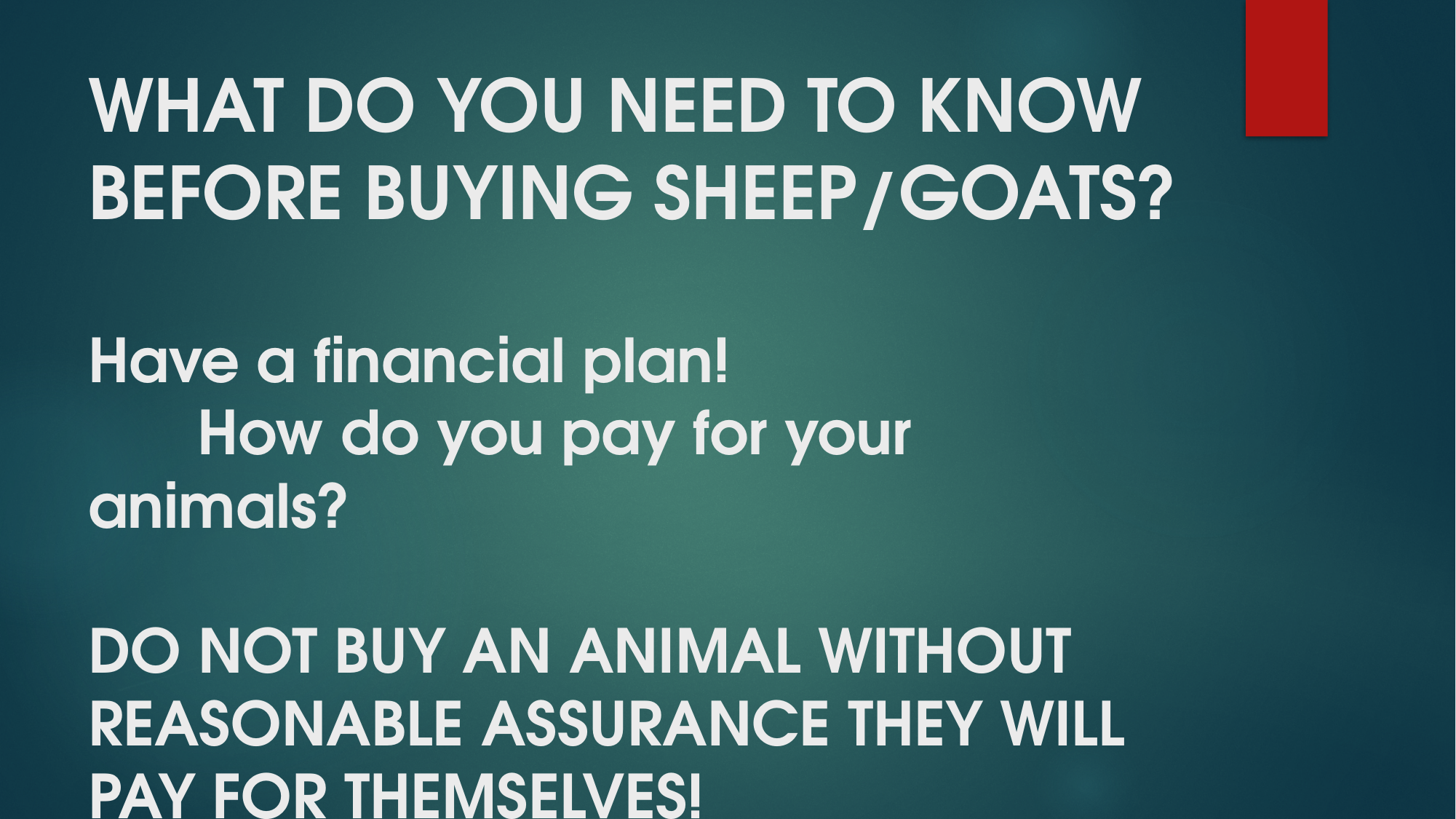

# WHAT DO YOU NEED TO KNOW BEFORE BUYING SHEEP/GOATS? Have a financial plan! How do you pay for your animals? DO NOT BUY AN ANIMAL WITHOUT REASONABLE ASSURANCE THEY WILL PAY FOR THEMSELVES!